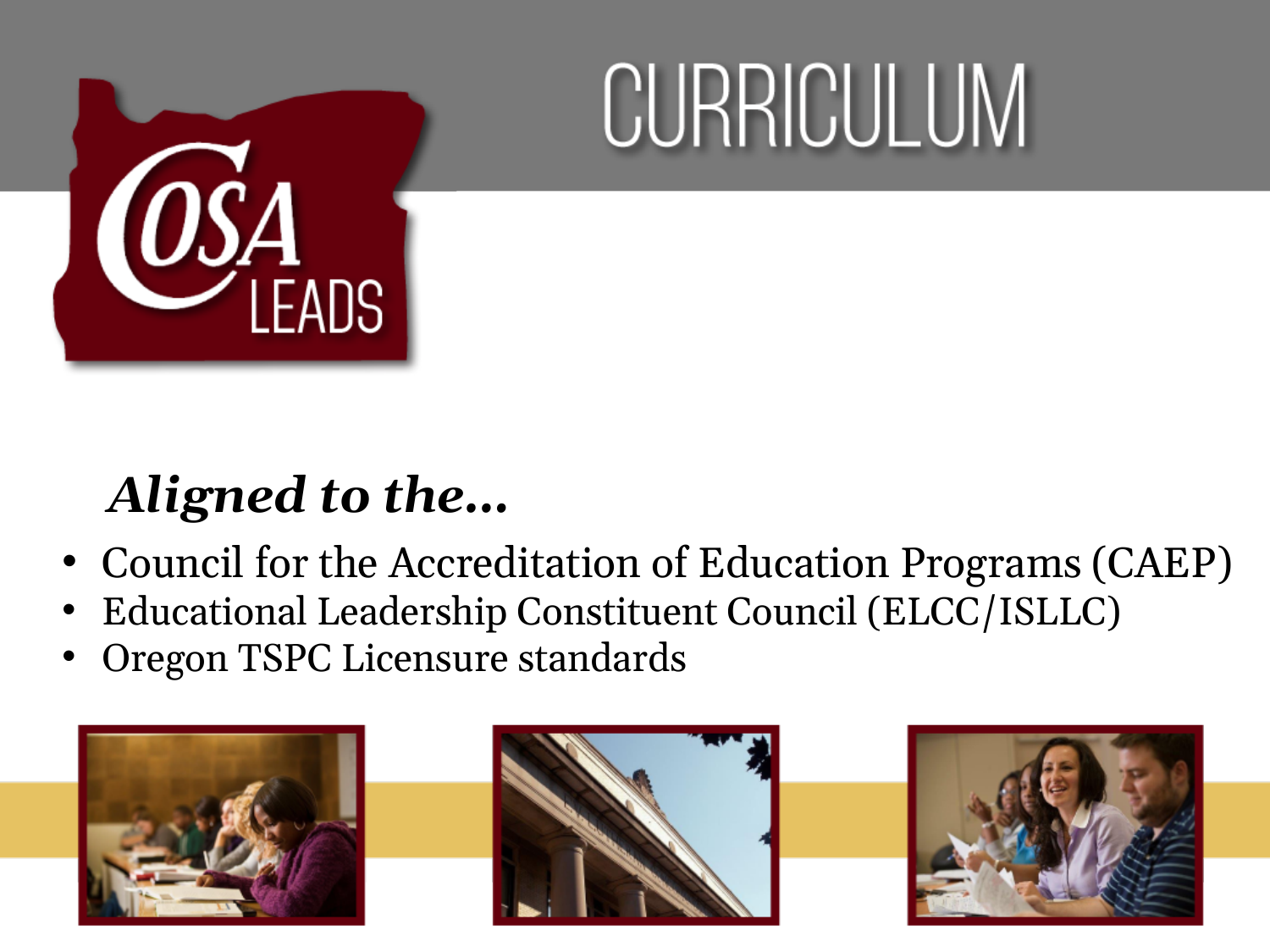

Aligned to the…
Council for the Accreditation of Education Programs (CAEP)
Educational Leadership Constituent Council (ELCC/ISLLC)
Oregon TSPC Licensure standards